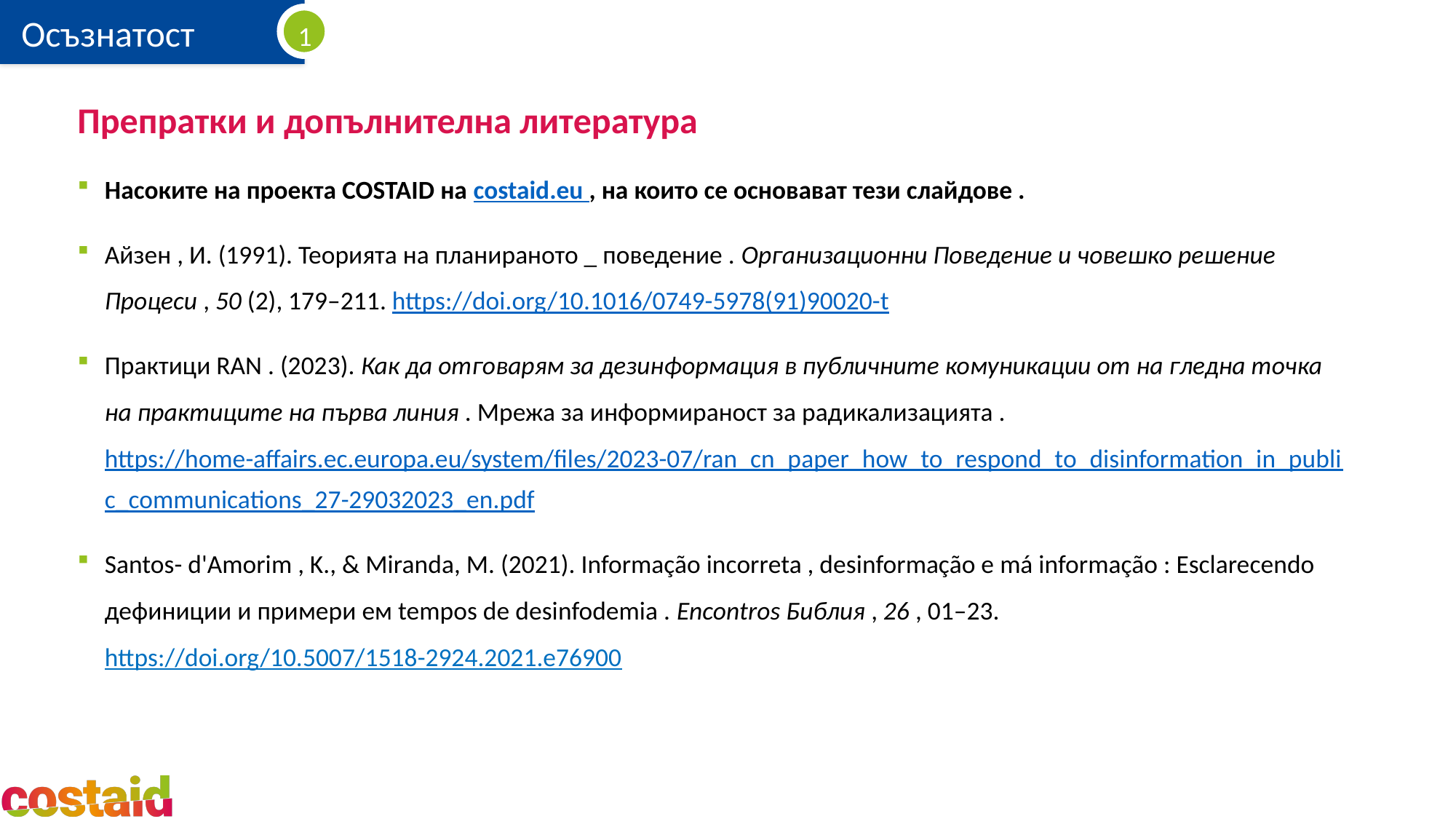

# Препратки и допълнителна литература
Насоките на проекта COSTAID на costaid.eu , на които се основават тези слайдове .
Айзен , И. (1991). Теорията на планираното _ поведение . Организационни Поведение и човешко решение Процеси , 50 (2), 179–211. https://doi.org/10.1016/0749-5978(91)90020-t
Практици RAN . (2023). Как да отговарям за дезинформация в публичните комуникации от на гледна точка на практиците на първа линия . Мрежа за информираност за радикализацията . https://home-affairs.ec.europa.eu/system/files/2023-07/ran_cn_paper_how_to_respond_to_disinformation_in_public_communications_27-29032023_en.pdf
Santos- d'Amorim , K., & Miranda, M. (2021). Informação incorreta , desinformação e má informação : Esclarecendo дефиниции и примери ем tempos de desinfodemia . Encontros Библия , 26 , 01–23. https://doi.org/10.5007/1518-2924.2021.e76900